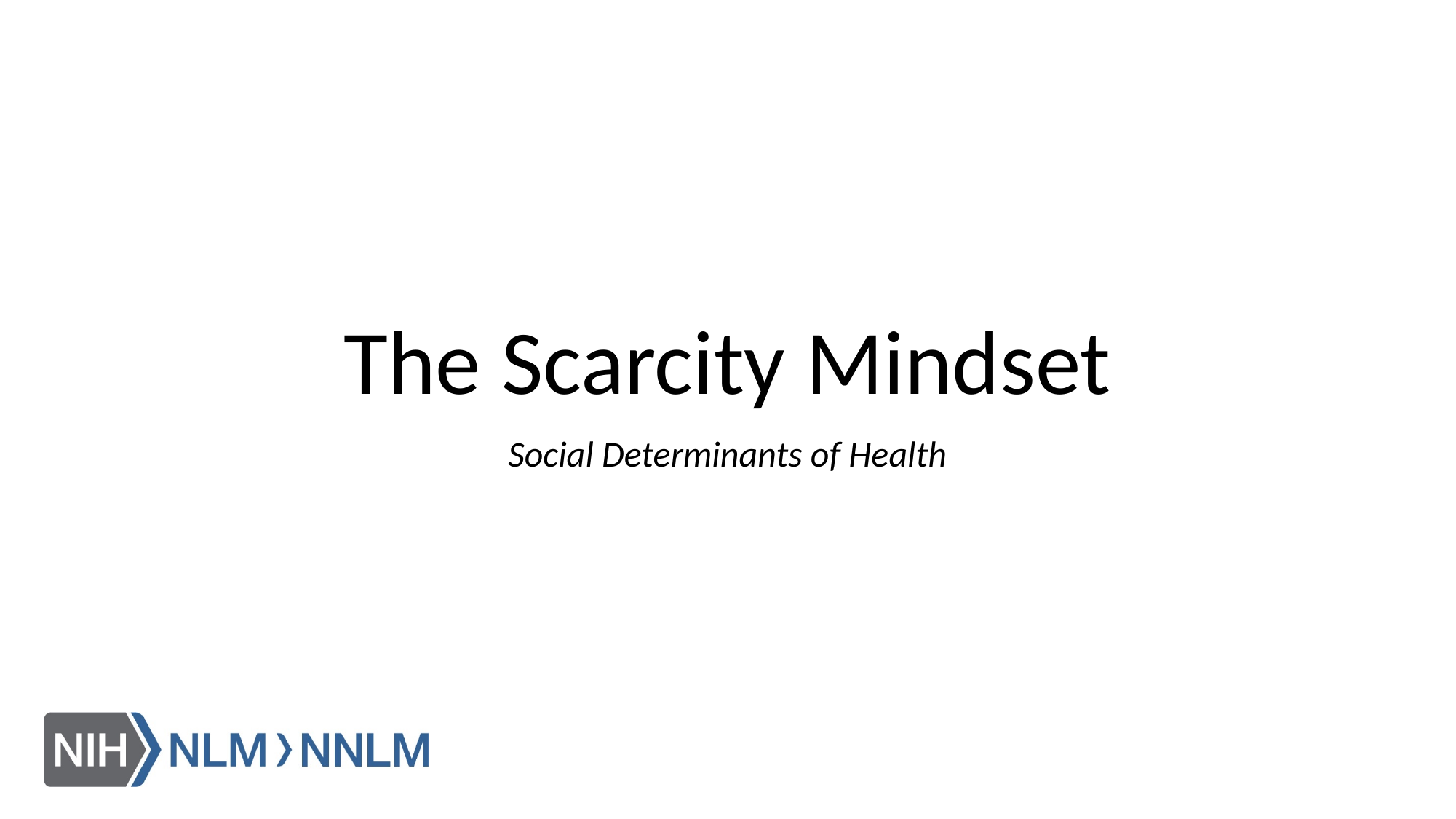

# The Scarcity Mindset
Social Determinants of Health